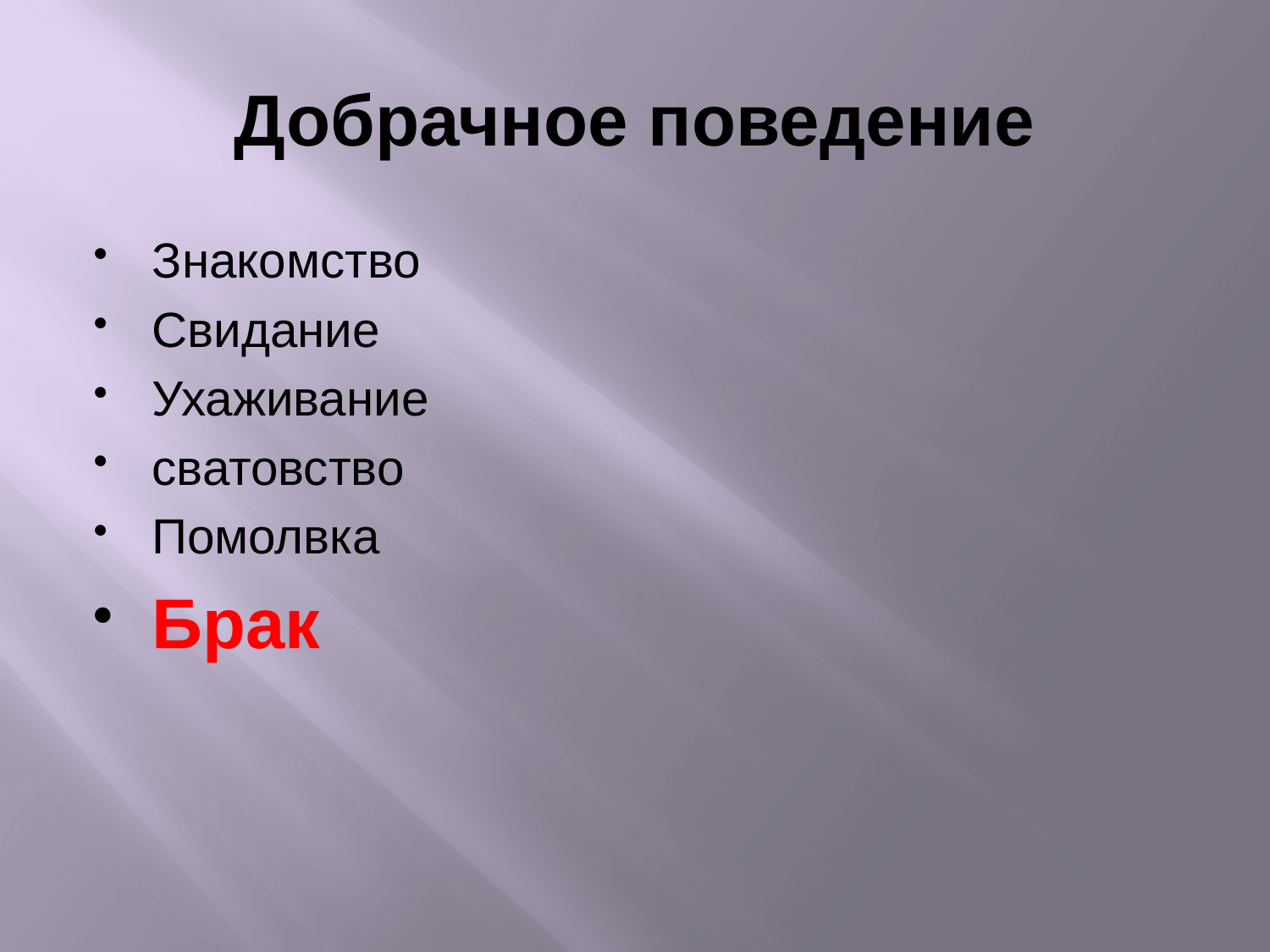

# Добрачное поведение
Знакомство
Свидание
Ухаживание
сватовство
Помолвка
Брак